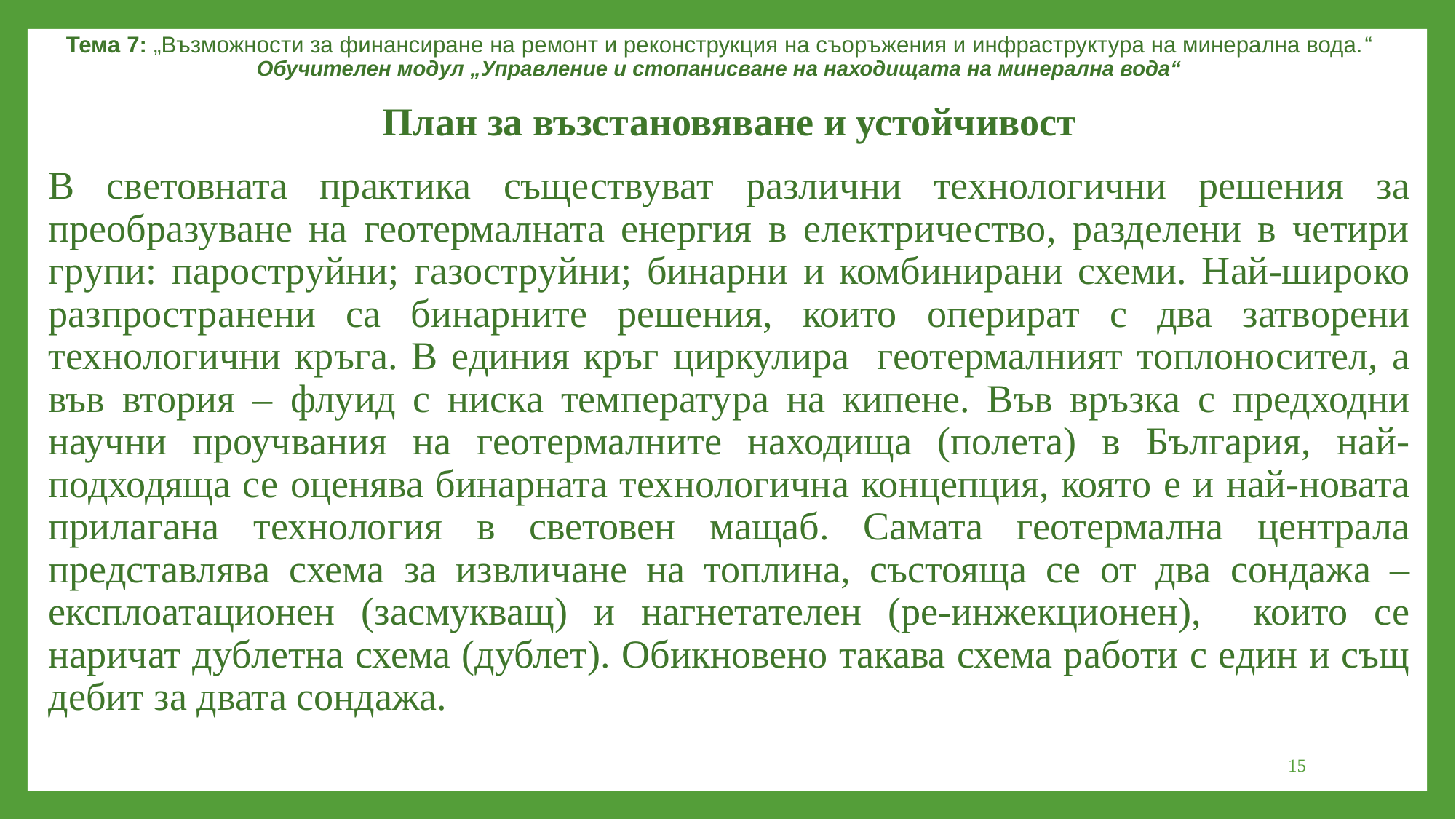

Тема 7: „Възможности за финансиране на ремонт и реконструкция на съоръжения и инфраструктура на минерална вода.“
Обучителен модул „Управление и стопанисване на находищата на минерална вода“
План за възстановяване и устойчивост
В световната практика съществуват различни технологични решения за преобразуване на геотермалната енергия в електричество, разделени в четири групи: пароструйни; газоструйни; бинарни и комбинирани схеми. Най-широко разпространени са бинарните решения, които оперират с два затворени технологични кръга. В единия кръг циркулира  геотермалният топлоносител, а във втория – флуид с ниска температура на кипене. Във връзка с предходни научни проучвания на геотермалните находища (полета) в България, най-подходяща се оценява бинарната технологична концепция, която е и най-новата прилагана технология в световен мащаб. Самата геотермална централа представлява схема за извличане на топлина, състояща се от два сондажа – експлоатационен (засмукващ) и нагнетателен (ре-инжекционен),  които се наричат дублетна схема (дублет). Обикновено такава схема работи с един и същ дебит за двата сондажа.

15